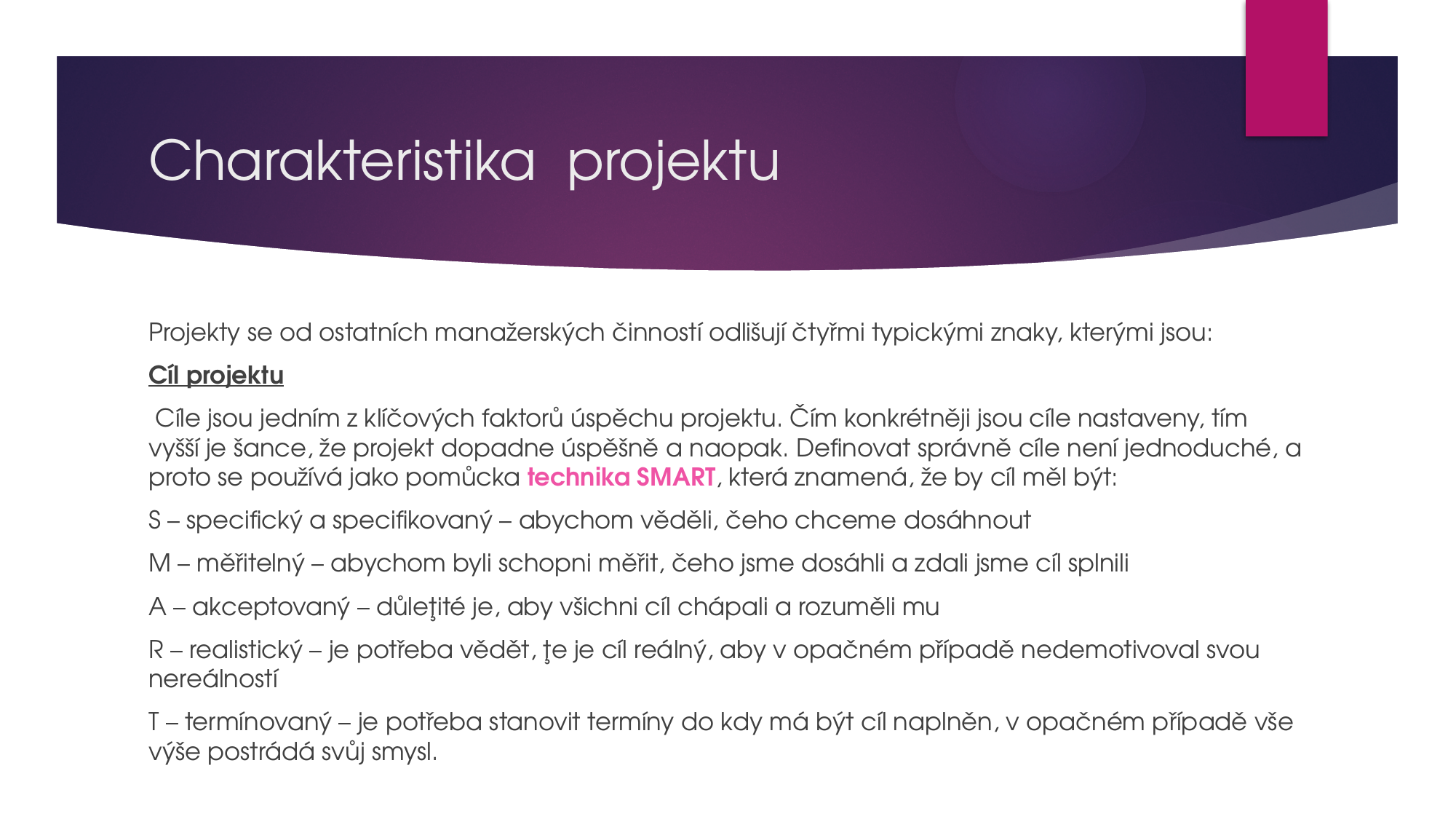

# Charakteristika  projektu
Projekty se od ostatních manažerských činností odlišují čtyřmi typickými znaky, kterými jsou:
Cíl projektu
 Cíle jsou jedním z klíčových faktorů úspěchu projektu. Čím konkrétněji jsou cíle nastaveny, tím vyšší je šance, že projekt dopadne úspěšně a naopak. Definovat správně cíle není jednoduché, a proto se používá jako pomůcka technika SMART, která znamená, že by cíl měl být:
S – specifický a specifikovaný – abychom věděli, čeho chceme dosáhnout
M – měřitelný – abychom byli schopni měřit, čeho jsme dosáhli a zdali jsme cíl splnili
A – akceptovaný – důleţité je, aby všichni cíl chápali a rozuměli mu
R – realistický – je potřeba vědět, ţe je cíl reálný, aby v opačném případě nedemotivoval svou nereálností
T – termínovaný – je potřeba stanovit termíny do kdy má být cíl naplněn, v opačném případě vše výše postrádá svůj smysl.